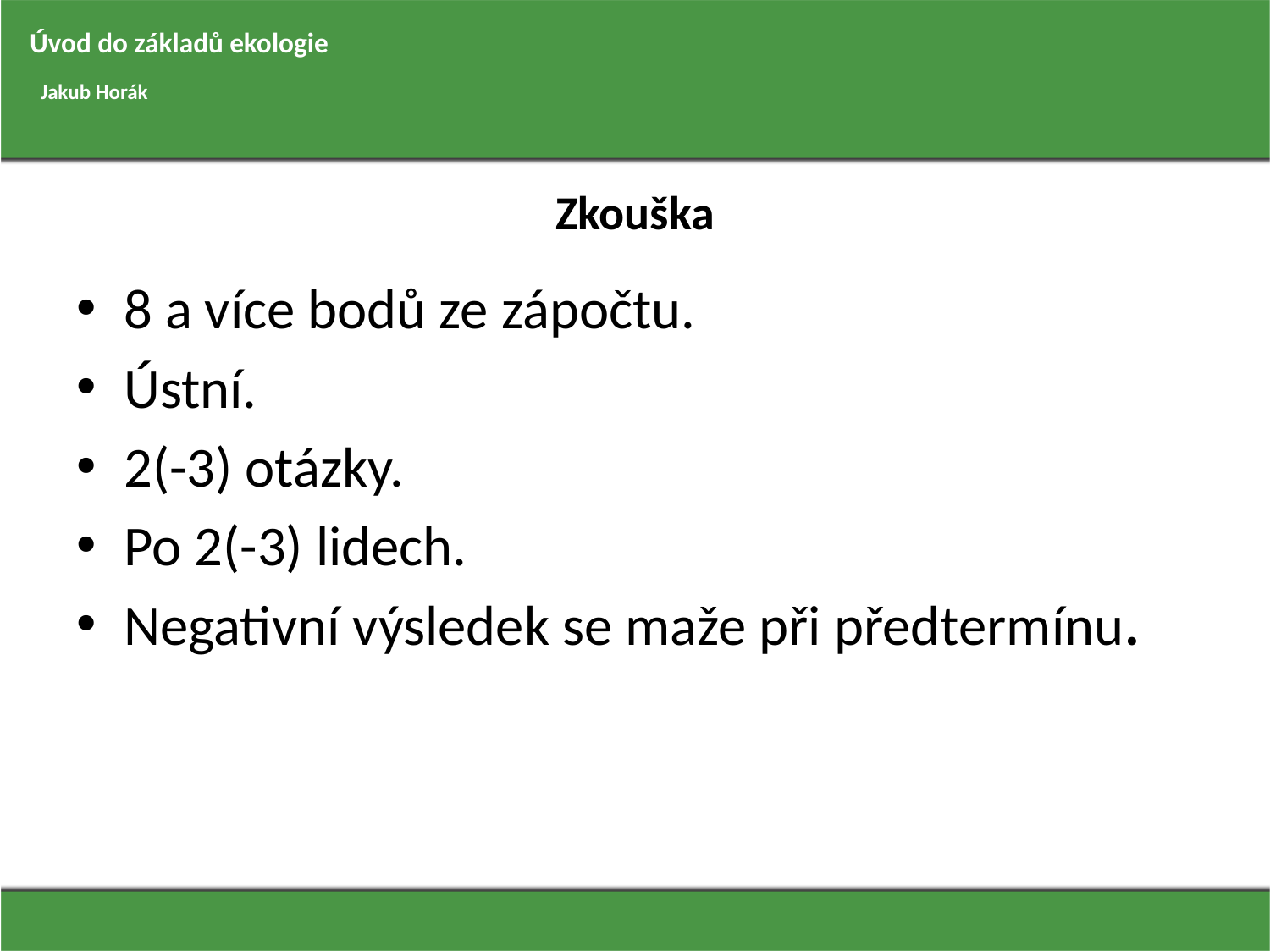

Úvod do základů ekologie
Jakub Horák
# Zkouška
8 a více bodů ze zápočtu.
Ústní.
2(-3) otázky.
Po 2(-3) lidech.
Negativní výsledek se maže při předtermínu.